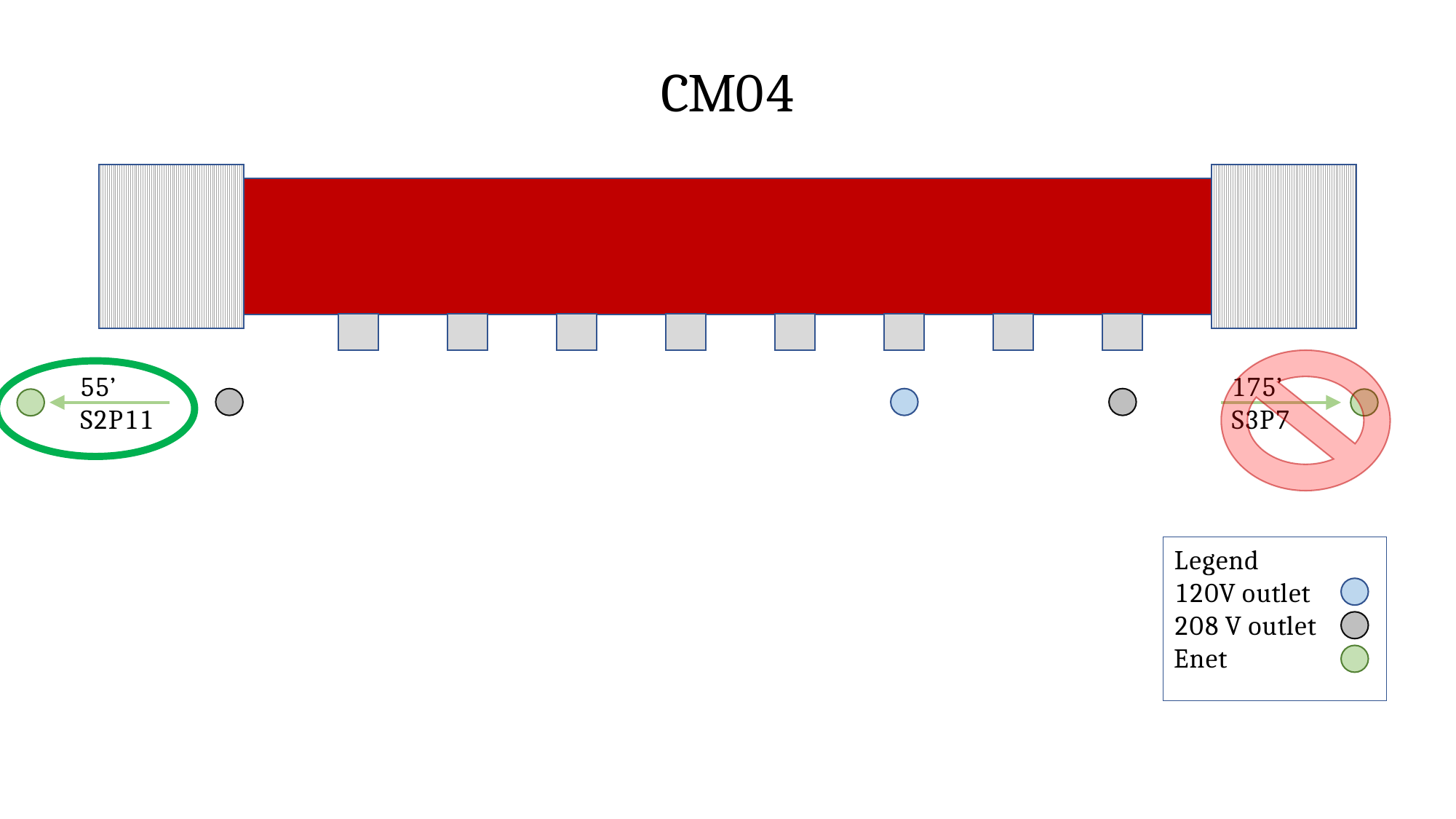

CM04

55’
S2P11

175’
S3P7

Legend
120V outlet
208 V outlet
Enet